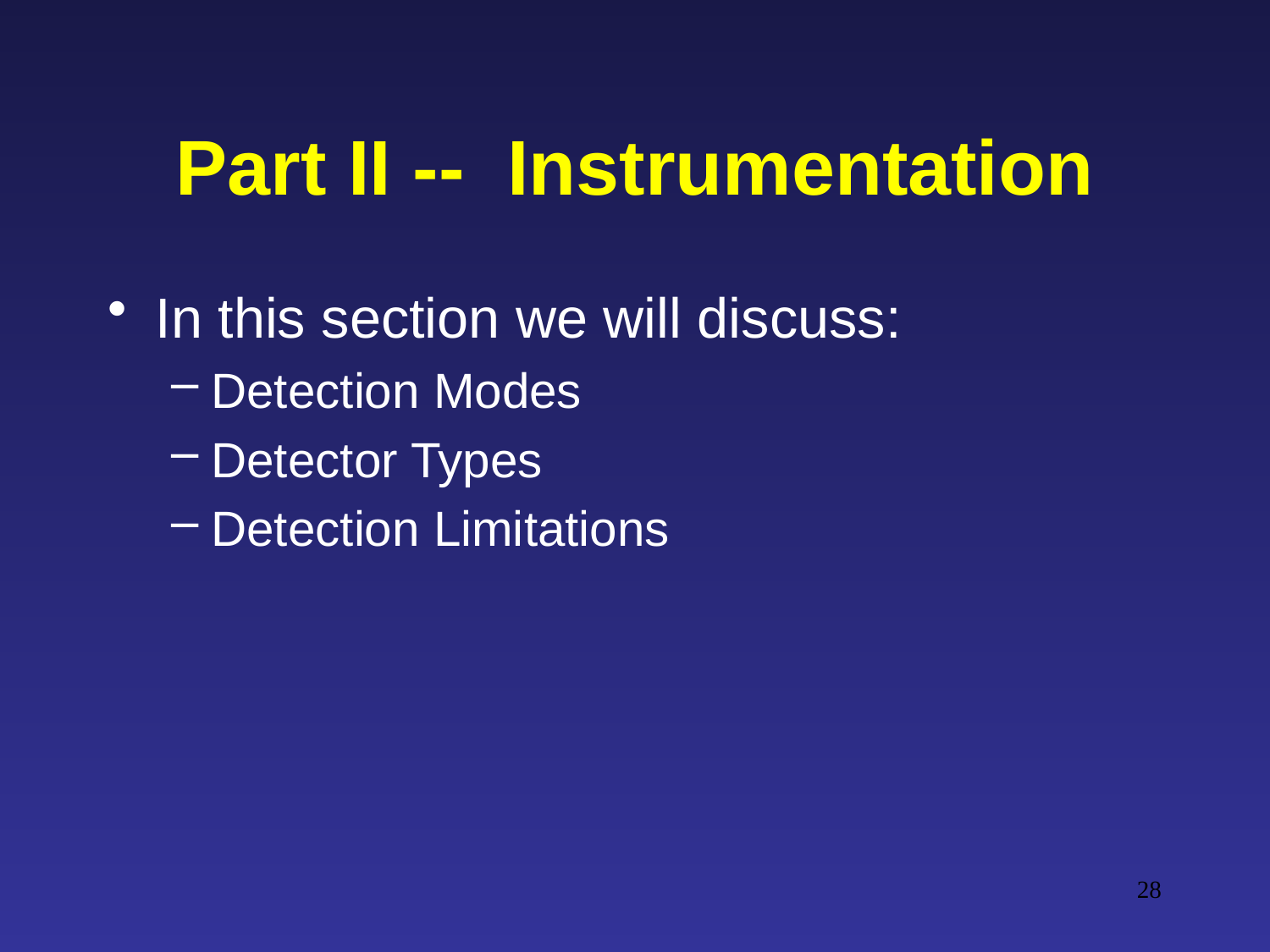

# Part II --  Instrumentation
In this section we will discuss:
Detection Modes
Detector Types
Detection Limitations
28